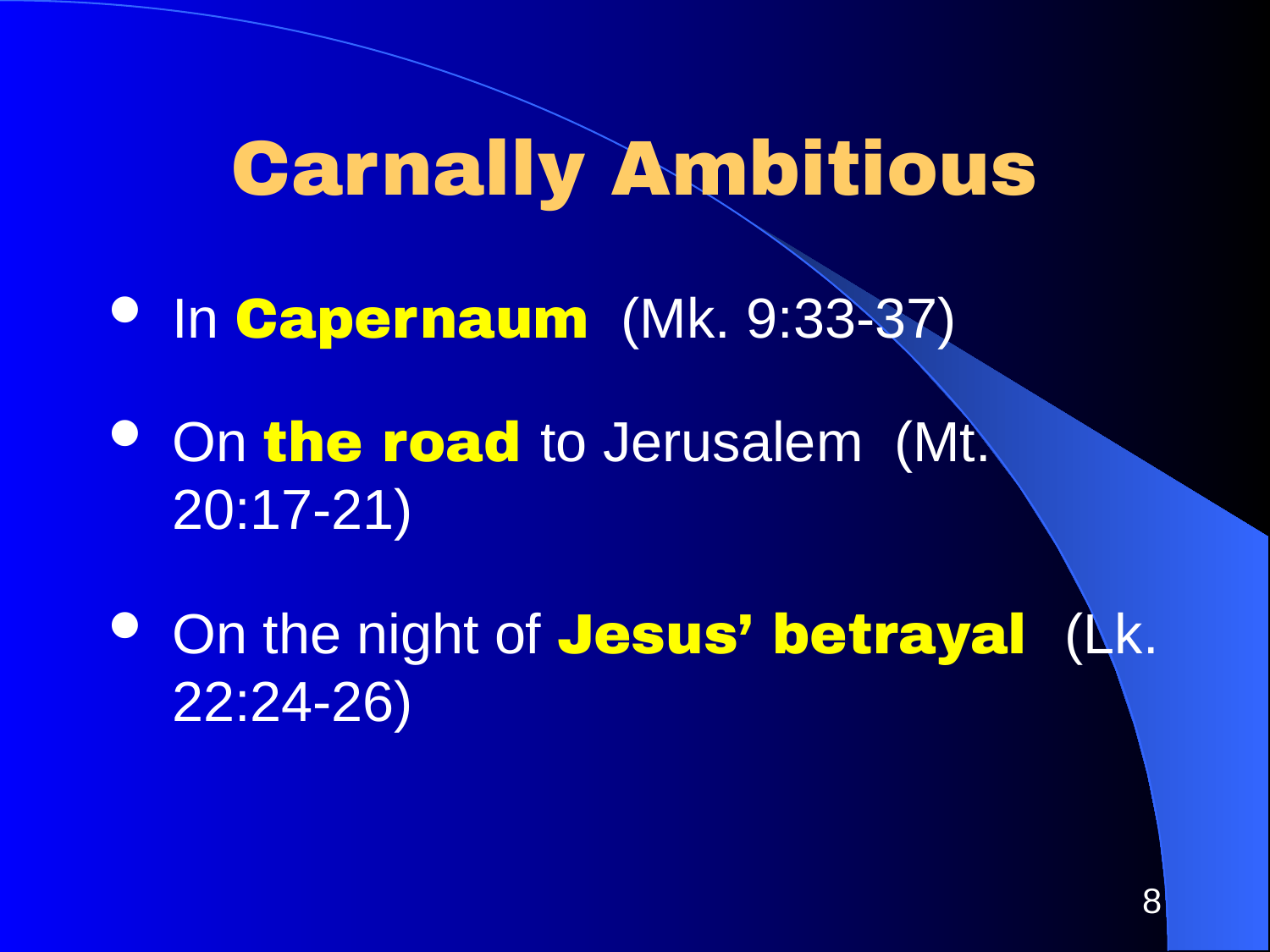

# Carnally Ambitious
In Capernaum  (Mk. 9:33-37)
On the road to Jerusalem  (Mt. 20:17-21)
On the night of Jesus’ betrayal  (Lk. 22:24-26)
8